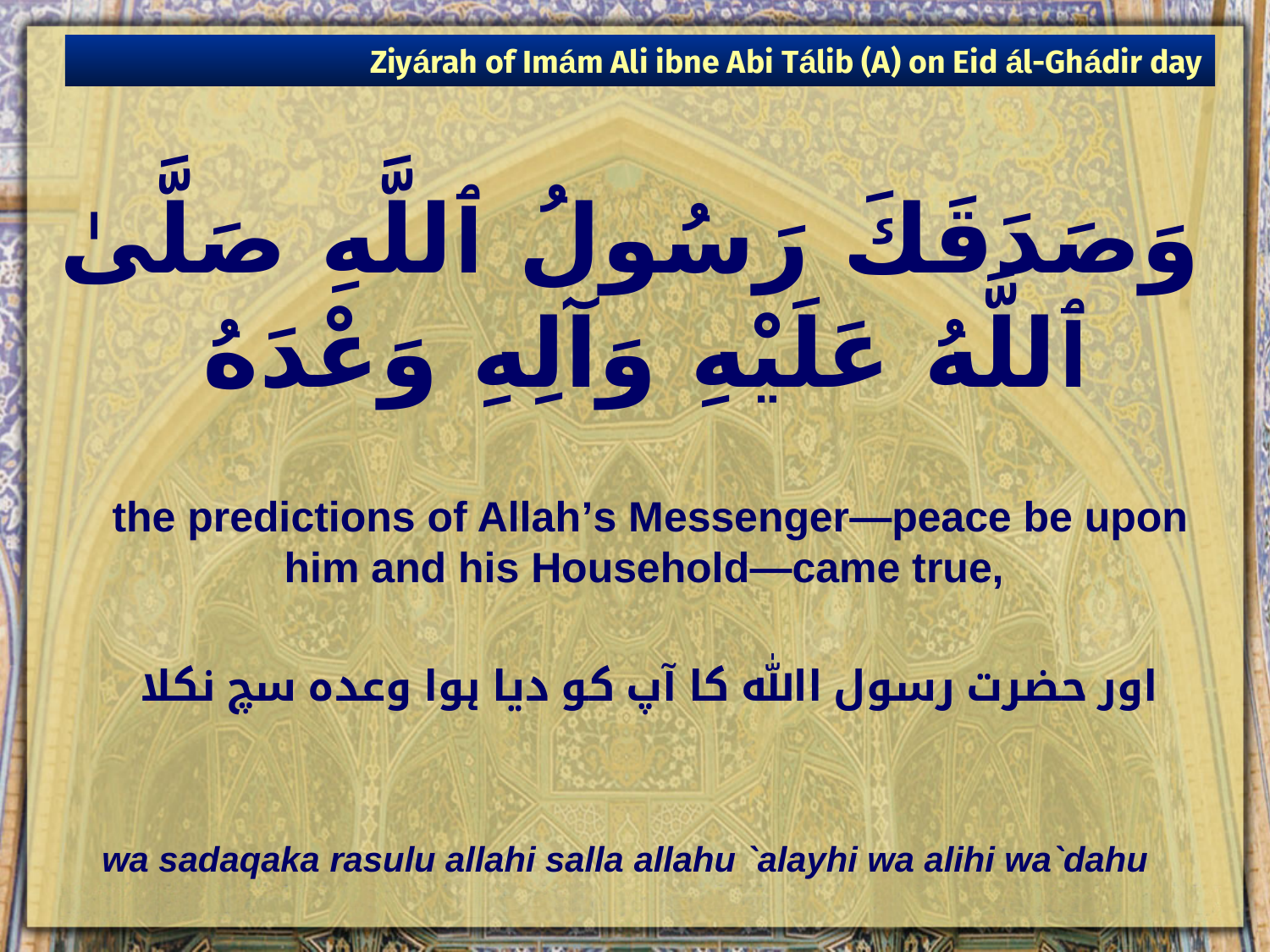

Ziyárah of Imám Ali ibne Abi Tálib (A) on Eid ál-Ghádir day
# وَصَدَقَكَ رَسُولُ ٱللَّهِ صَلَّىٰ ٱللَّهُ عَلَيْهِ وَآلِهِ وَعْدَهُ
the predictions of Allah’s Messenger—peace be upon him and his Household—came true,

اور حضرت رسول اﷲ کا آپ کو دیا ہوا وعدہ سچ نکلا
wa sadaqaka rasulu allahi salla allahu `alayhi wa alihi wa`dahu